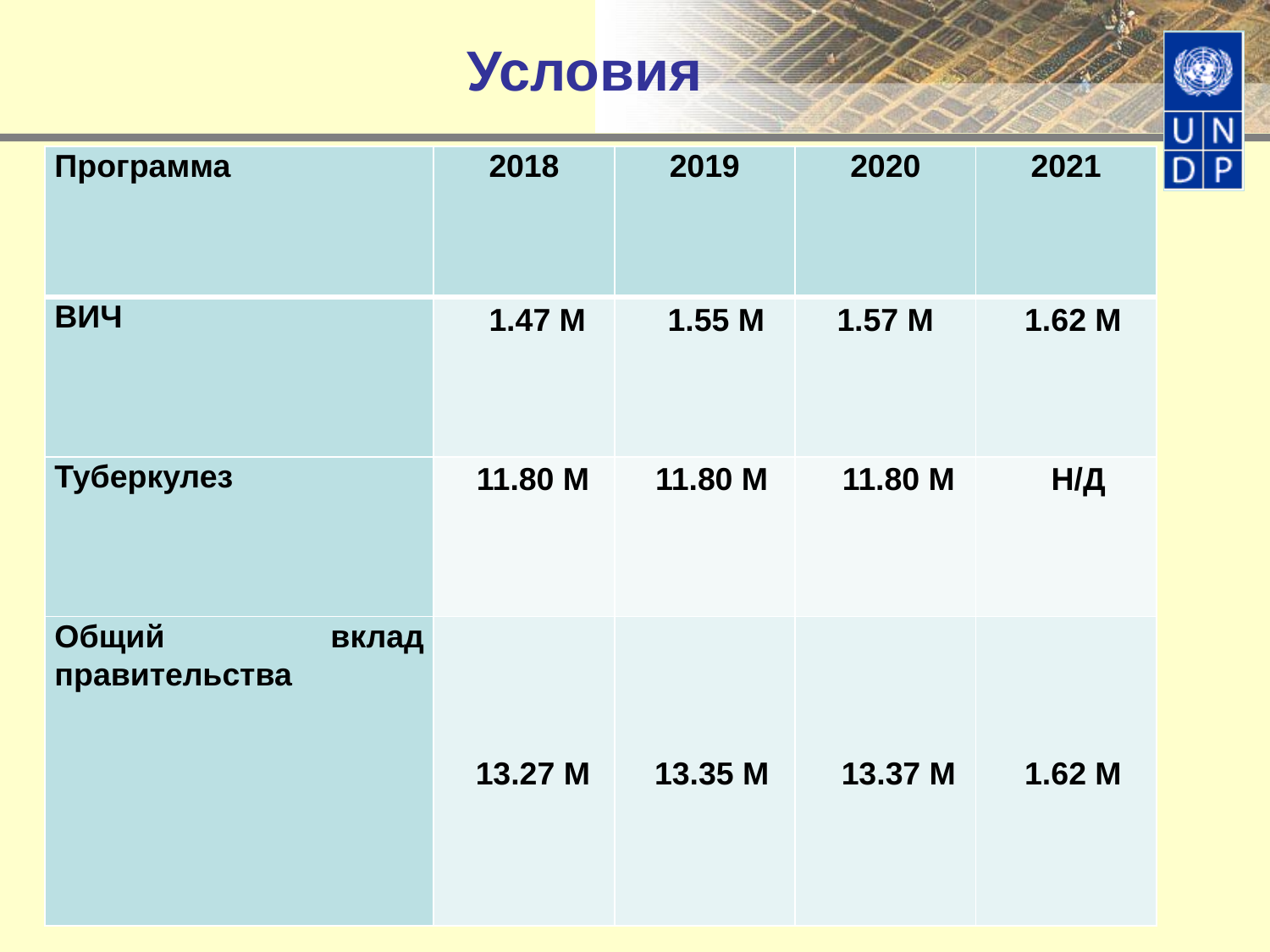

# Условия

| Программа | 2018 | 2019 | 2020 | 2021 |
| --- | --- | --- | --- | --- |
| ВИЧ | 1.47 M | 1.55 M | 1.57 M | 1.62 M |
| Туберкулез | 11.80 M | 11.80 M | 11.80 M | Н/Д |
| Общий вклад правительства | 13.27 M | 13.35 M | 13.37 M | 1.62 M |